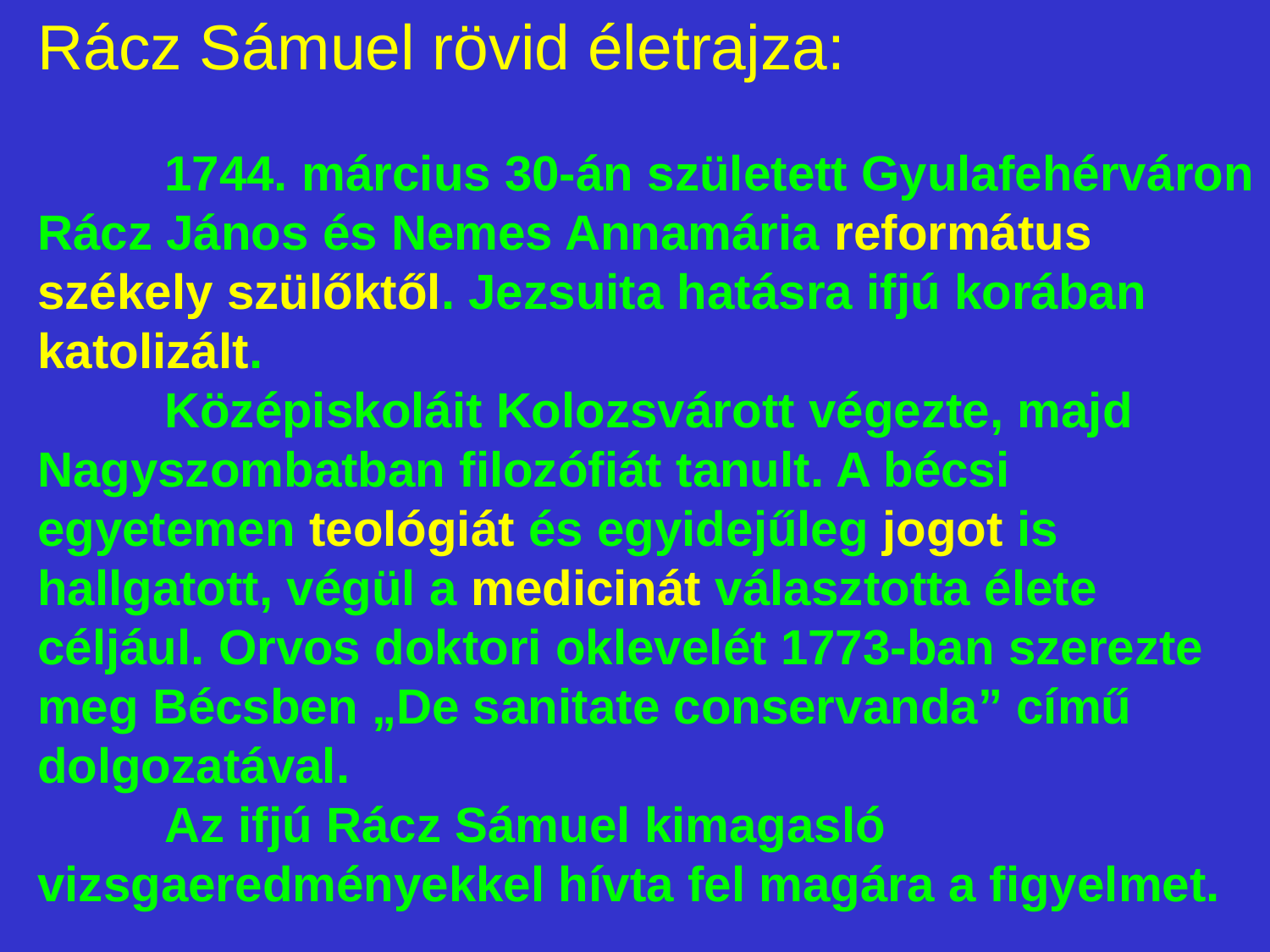

Rácz Sámuel rövid életrajza:

	1744. március 30-án született Gyulafehérváron Rácz János és Nemes Annamária református székely szülőktől. Jezsuita hatásra ifjú korában katolizált.
	Középiskoláit Kolozsvárott végezte, majd Nagyszombatban filozófiát tanult. A bécsi egyetemen teológiát és egyidejűleg jogot is hallgatott, végül a medicinát választotta élete céljául. Orvos doktori oklevelét 1773-ban szerezte meg Bécsben „De sanitate conservanda” című dolgozatával.
	Az ifjú Rácz Sámuel kimagasló vizsgaeredményekkel hívta fel magára a figyelmet.